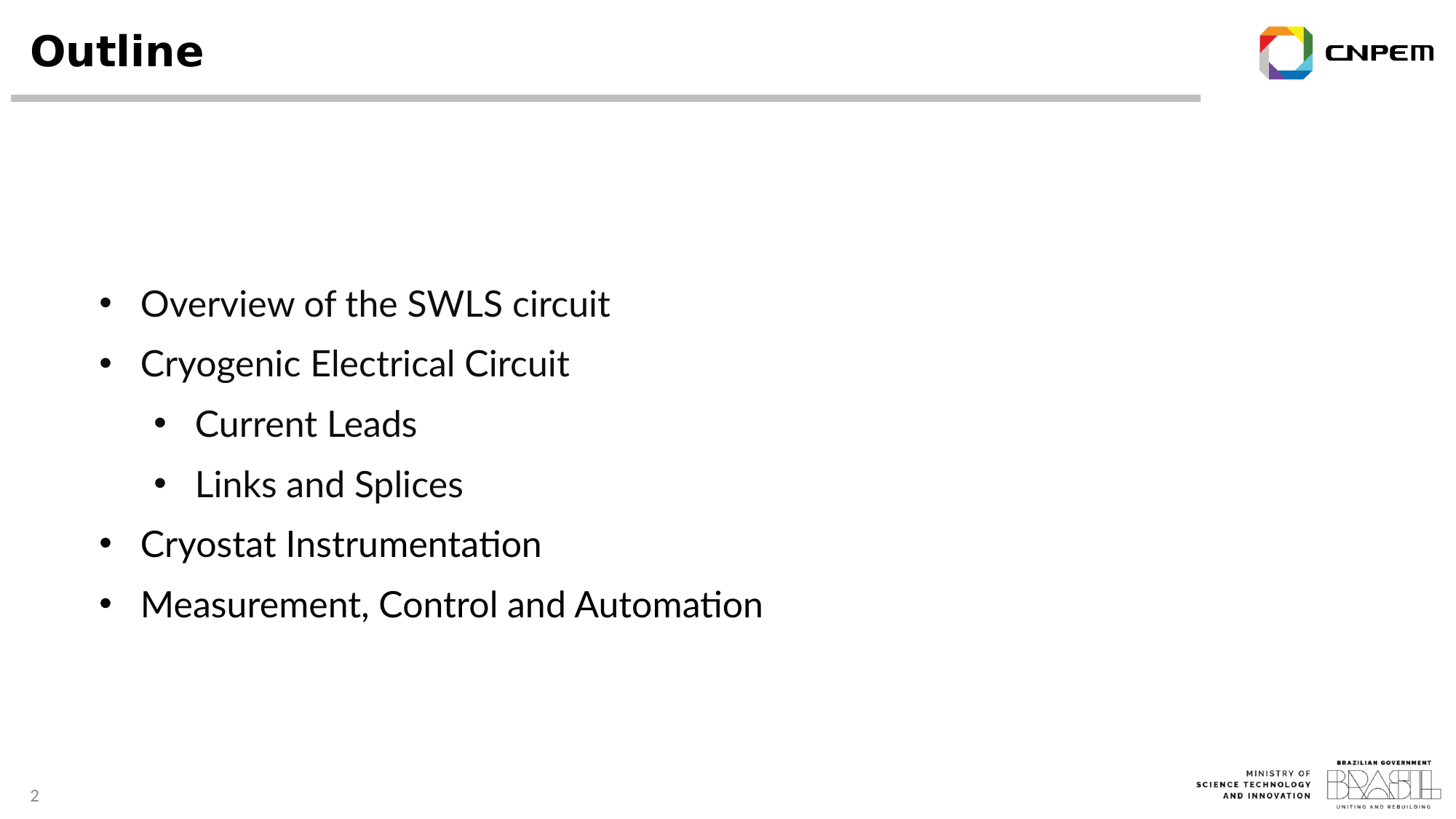

Outline
Overview of the SWLS circuit
Cryogenic Electrical Circuit
Current Leads
Links and Splices
Cryostat Instrumentation
Measurement, Control and Automation
2